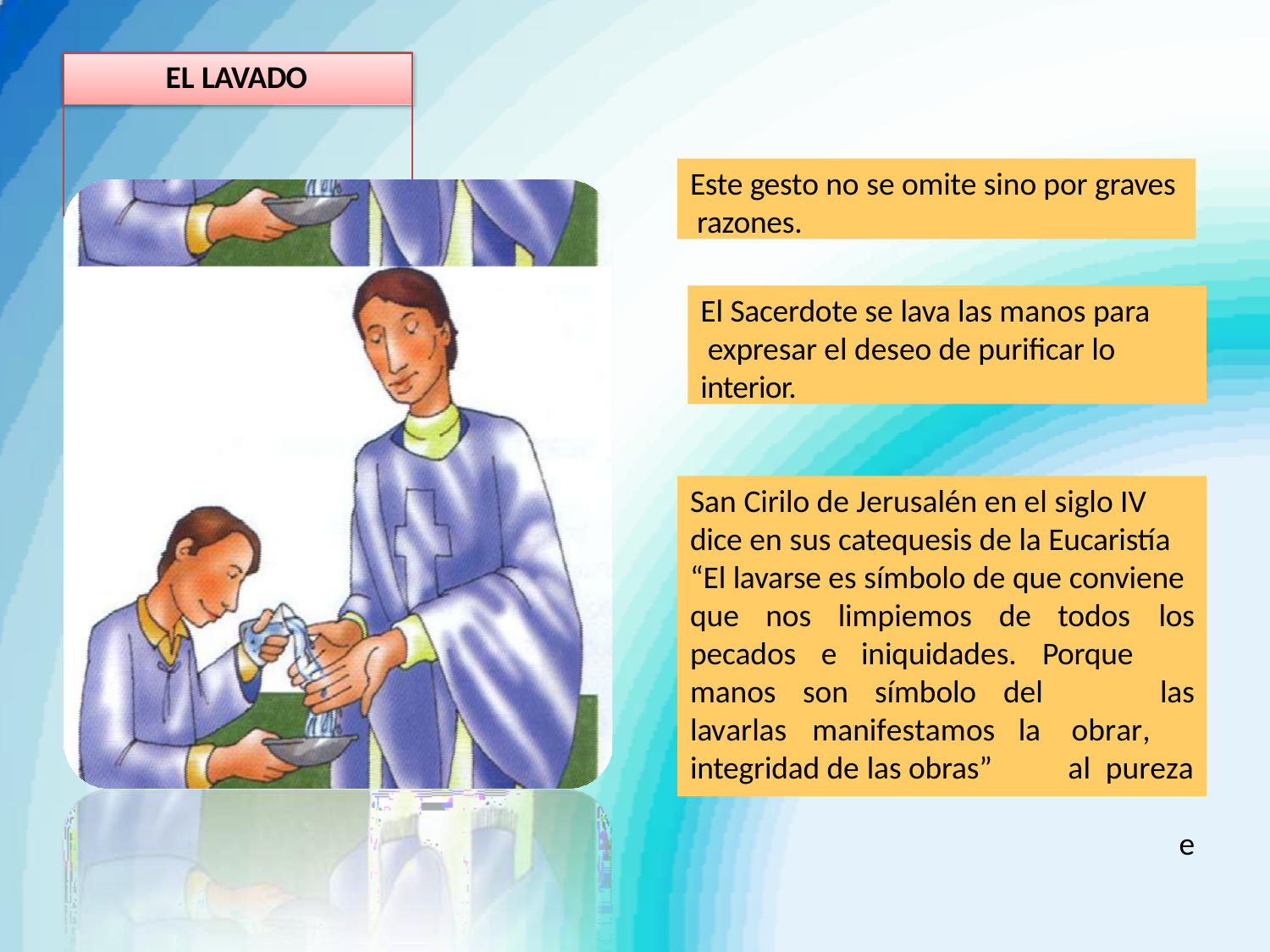

# EL LAVADO
Este gesto no se omite sino por graves  razones.

El Sacerdote se lava las manos para  expresar el deseo de purificar lo  interior.

San Cirilo de Jerusalén en el siglo IV  dice en sus catequesis de la Eucaristía  “El lavarse es símbolo de que conviene  que	nos		limpiemos	de		todos  pecados		e		iniquidades.	Porque  manos	son		símbolo		del
los  las
obrar,	al  pureza		e
lavarlas	manifestamos	la
integridad de las obras”